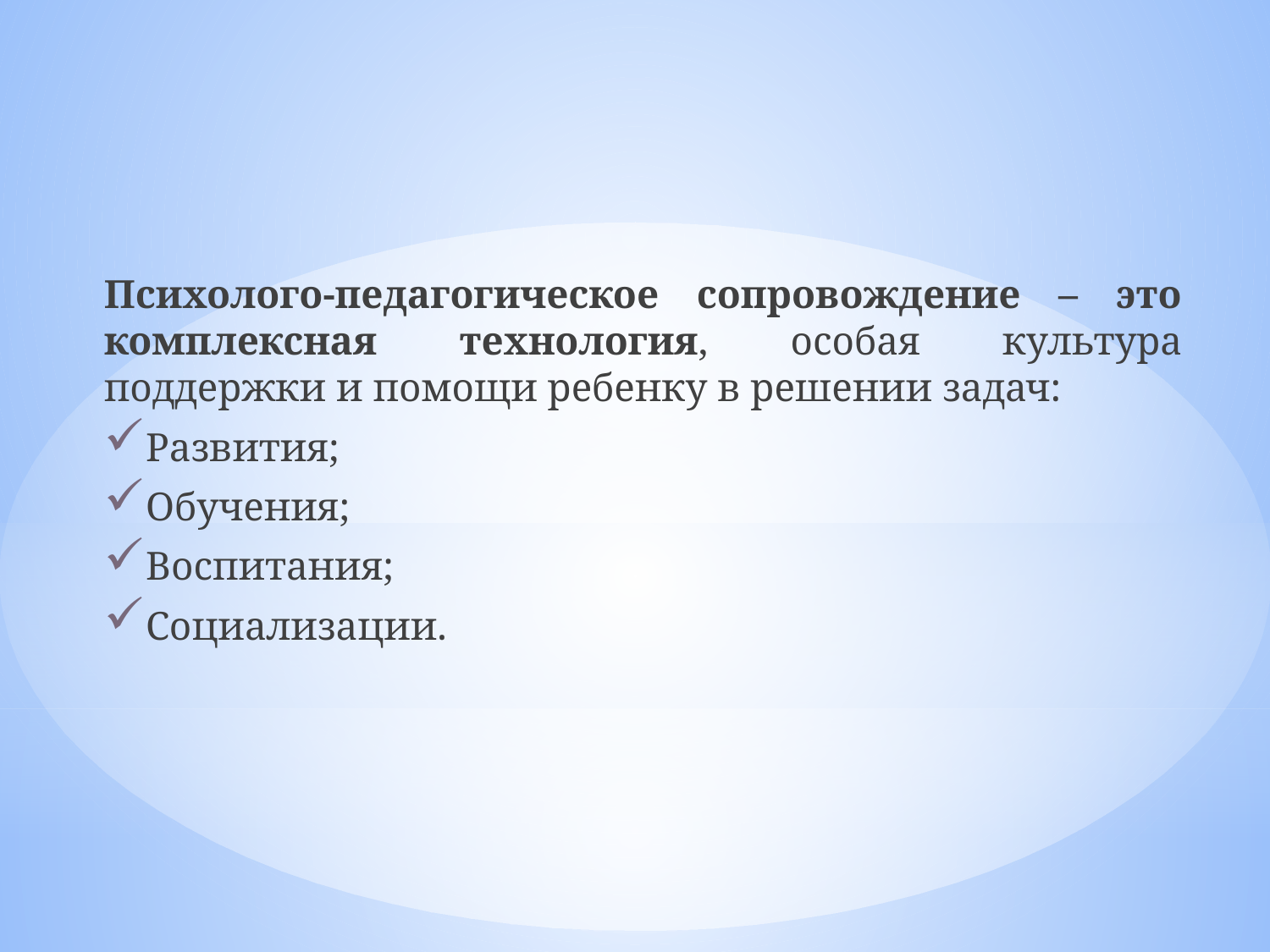

Психолого-педагогическое сопровождение – это комплексная технология, особая культура поддержки и помощи ребенку в решении задач:
Развития;
Обучения;
Воспитания;
Социализации.